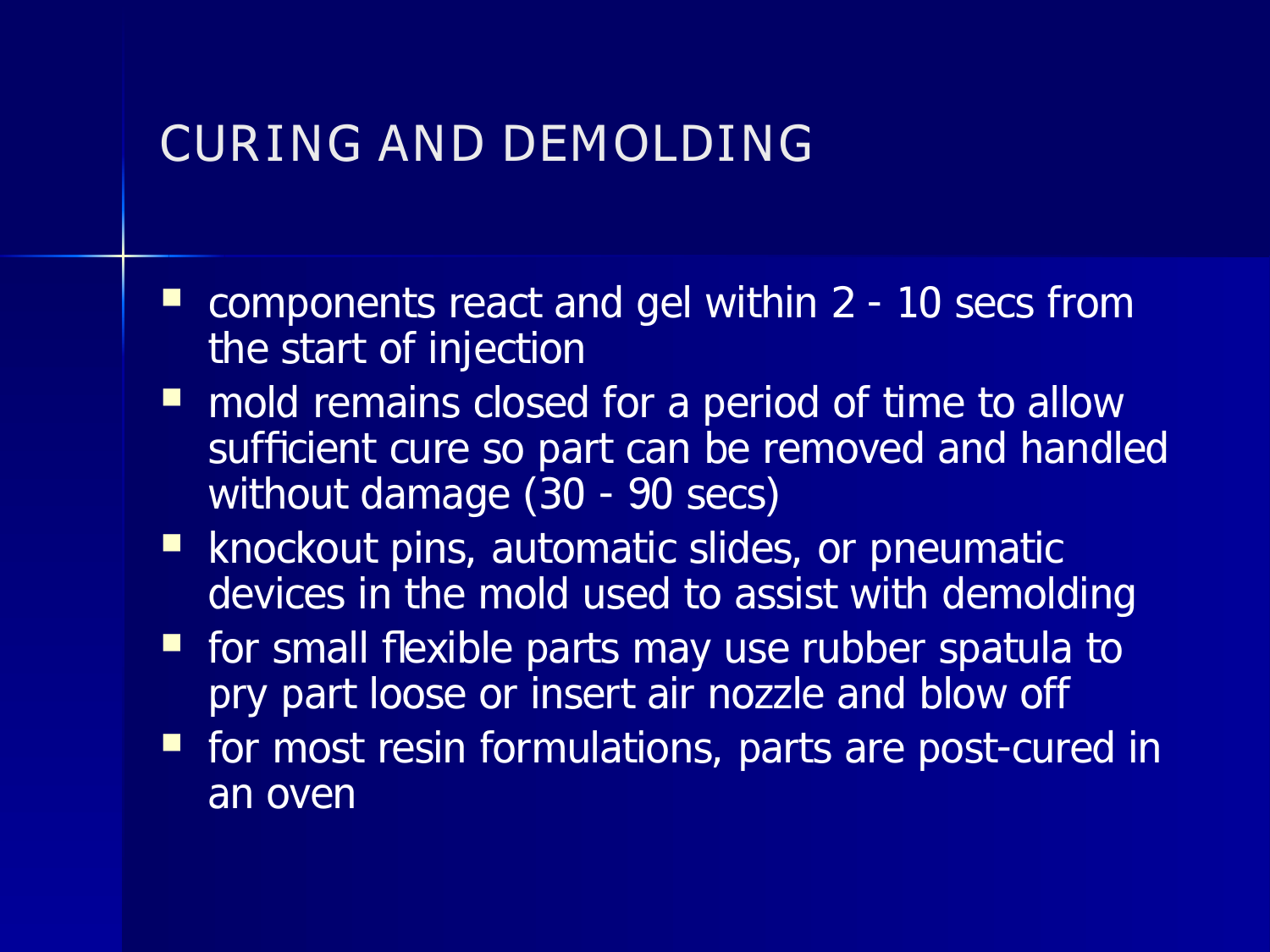

# CURING AND DEMOLDING
components react and gel within 2 - 10 secs from the start of injection
mold remains closed for a period of time to allow sufficient cure so part can be removed and handled without damage (30 - 90 secs)
knockout pins, automatic slides, or pneumatic devices in the mold used to assist with demolding
for small flexible parts may use rubber spatula to pry part loose or insert air nozzle and blow off
for most resin formulations, parts are post-cured in an oven